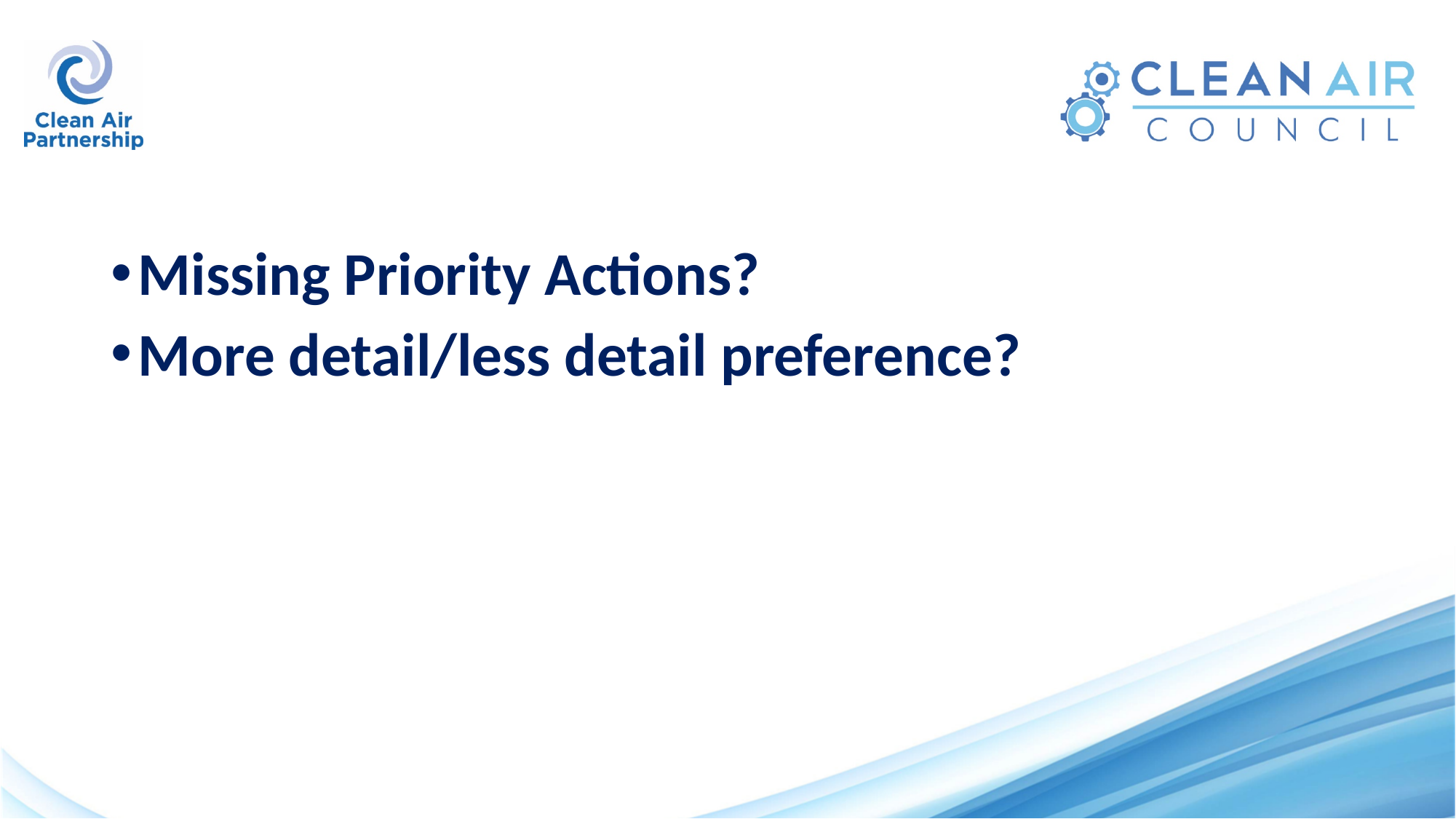

#
Missing Priority Actions?
More detail/less detail preference?